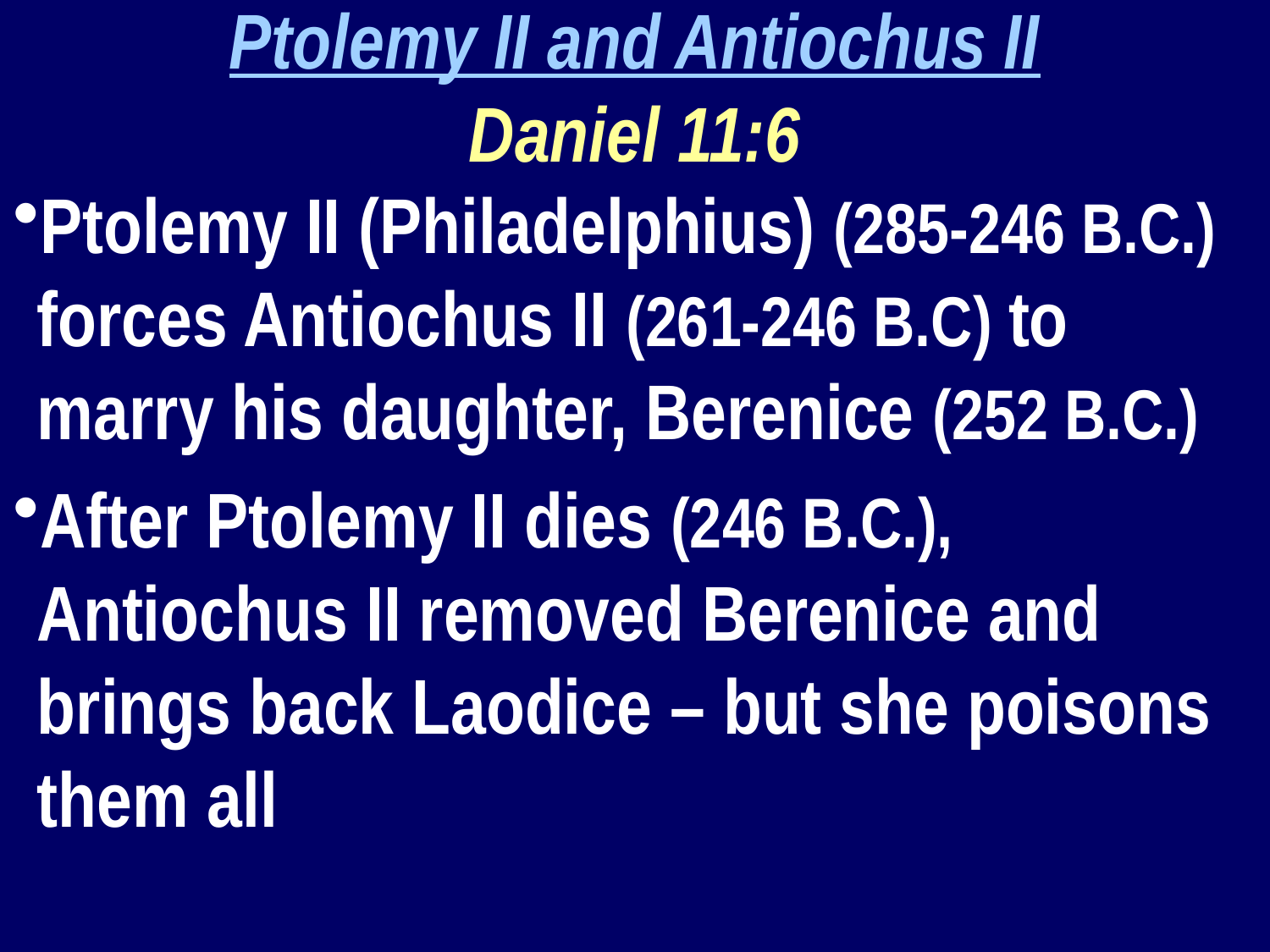

Ptolemy II and Antiochus II
Daniel 11:6
Ptolemy II (Philadelphius) (285-246 B.C.) forces Antiochus II (261-246 B.C) to marry his daughter, Berenice (252 B.C.)
After Ptolemy II dies (246 B.C.),  Antiochus II removed Berenice and brings back Laodice – but she poisons them all